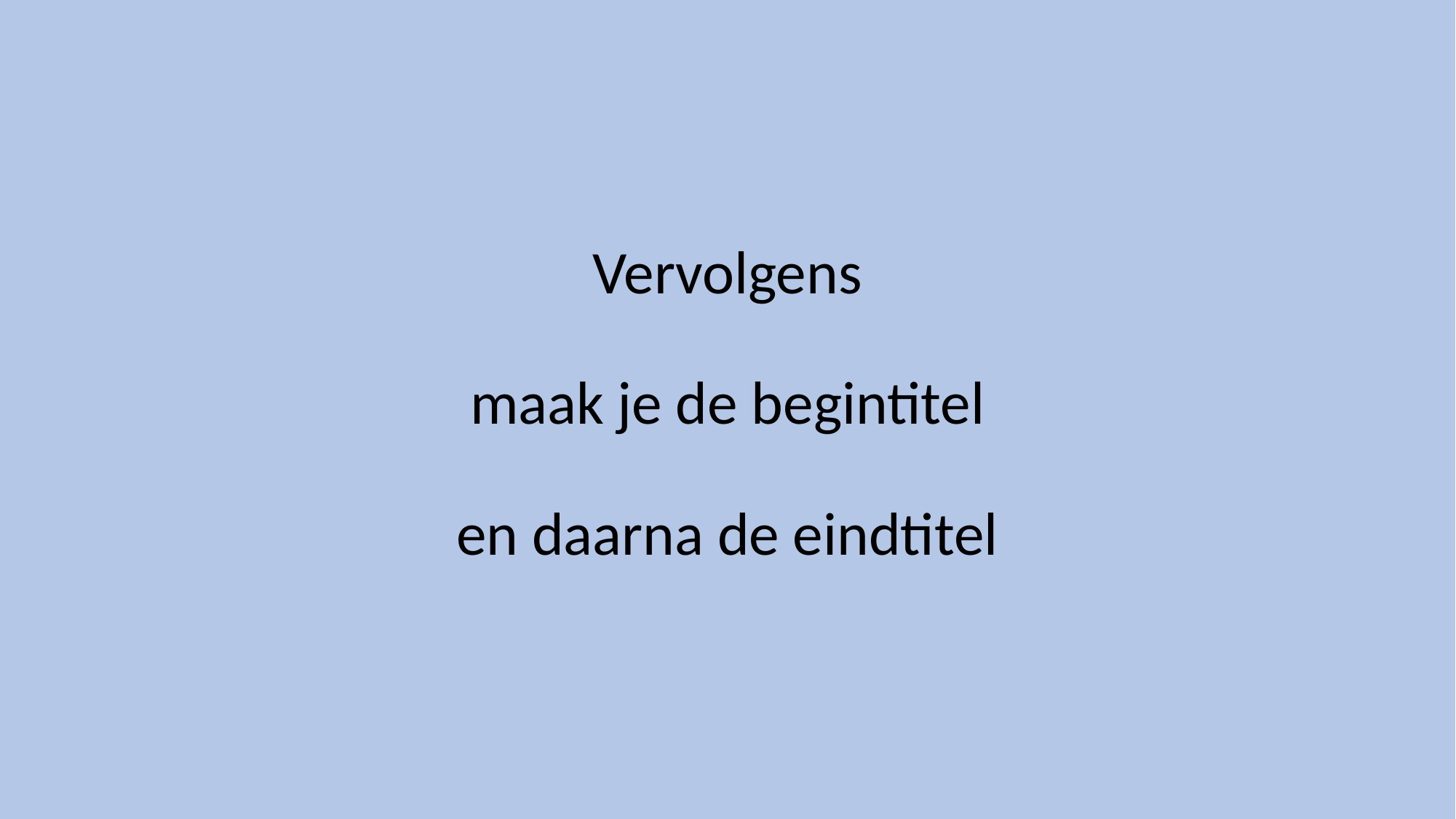

# Vervolgens maak je de begintitel en daarna de eindtitel